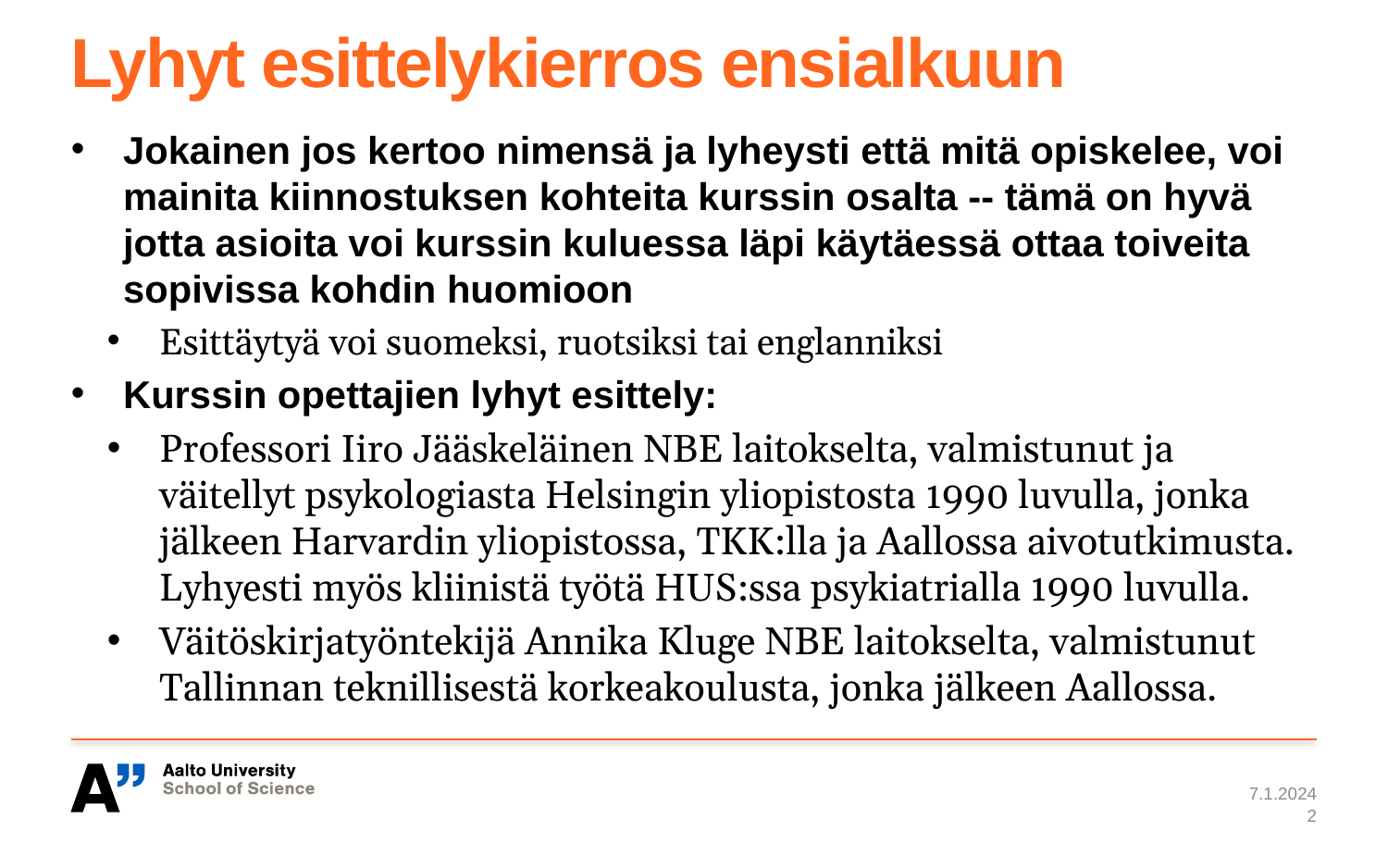

# Lyhyt esittelykierros ensialkuun
Jokainen jos kertoo nimensä ja lyheysti että mitä opiskelee, voi mainita kiinnostuksen kohteita kurssin osalta -- tämä on hyvä jotta asioita voi kurssin kuluessa läpi käytäessä ottaa toiveita sopivissa kohdin huomioon
Esittäytyä voi suomeksi, ruotsiksi tai englanniksi
Kurssin opettajien lyhyt esittely:
Professori Iiro Jääskeläinen NBE laitokselta, valmistunut ja väitellyt psykologiasta Helsingin yliopistosta 1990 luvulla, jonka jälkeen Harvardin yliopistossa, TKK:lla ja Aallossa aivotutkimusta. Lyhyesti myös kliinistä työtä HUS:ssa psykiatrialla 1990 luvulla.
Väitöskirjatyöntekijä Annika Kluge NBE laitokselta, valmistunut Tallinnan teknillisestä korkeakoulusta, jonka jälkeen Aallossa.

7.1.2024
2